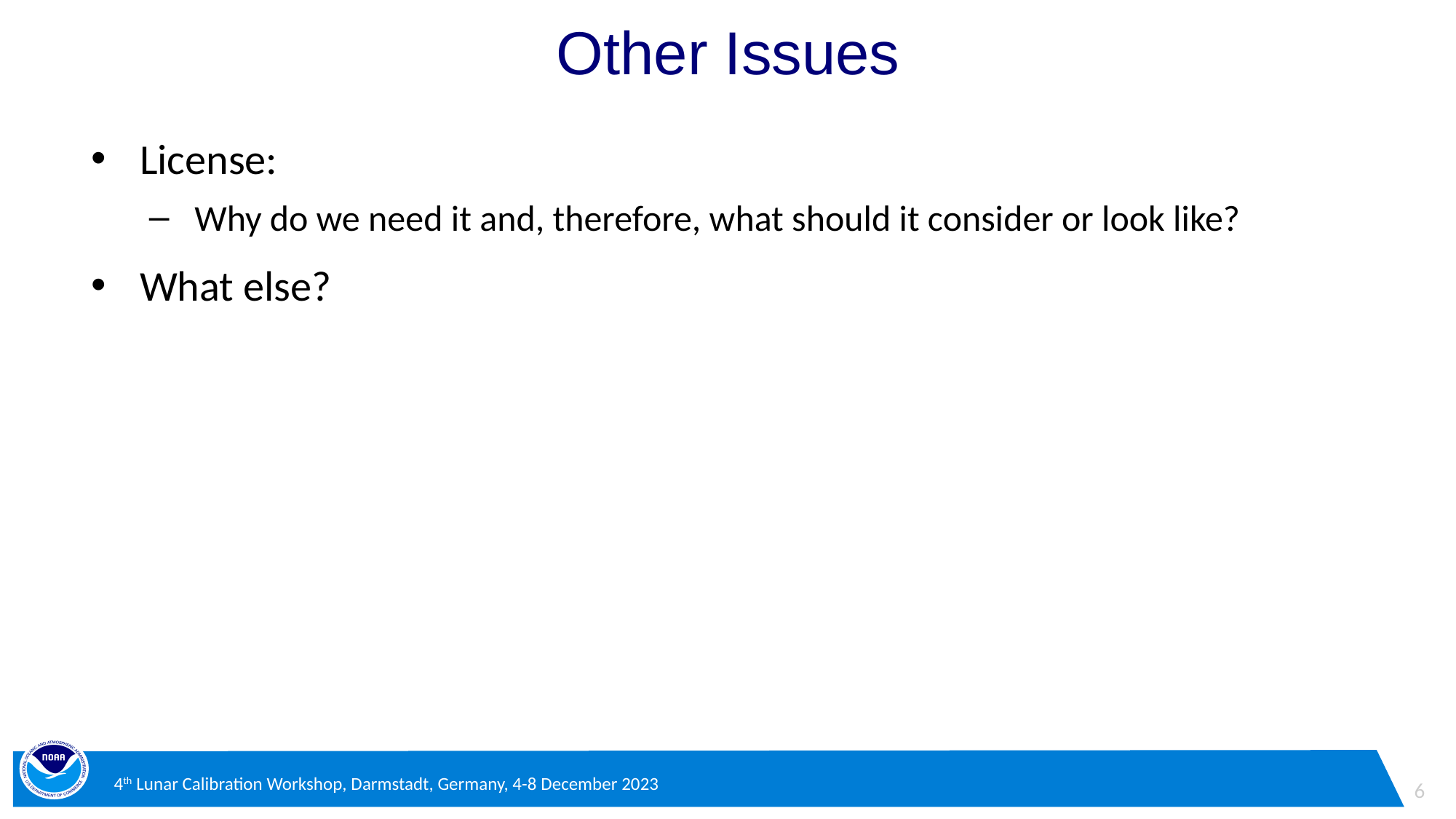

# Other Issues
License:
Why do we need it and, therefore, what should it consider or look like?
What else?